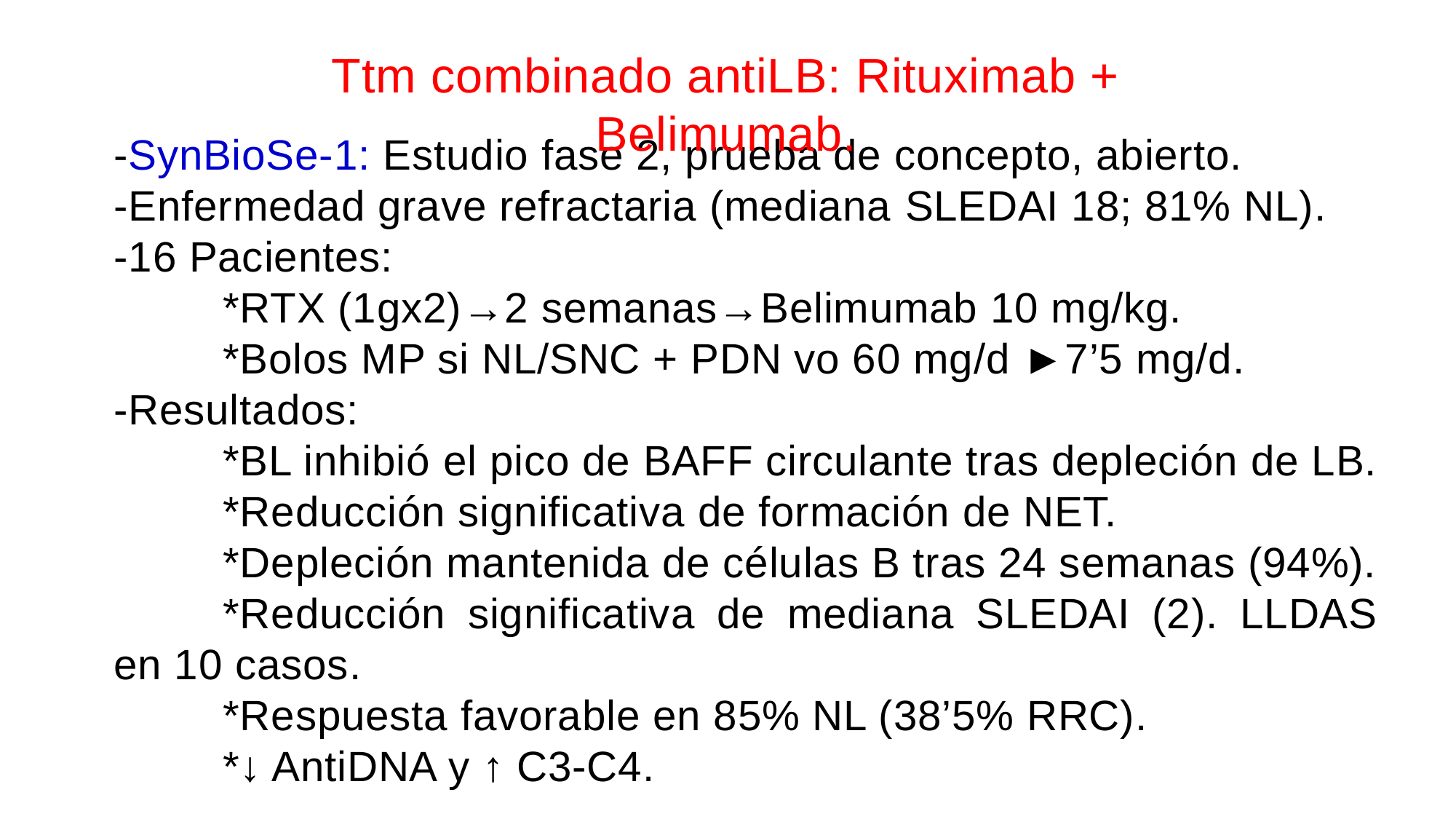

Ttm combinado antiLB: Rituximab + Belimumab.
-SynBioSe-1: Estudio fase 2, prueba de concepto, abierto.
-Enfermedad grave refractaria (mediana SLEDAI 18; 81% NL).
-16 Pacientes:
	*RTX (1gx2)→2 semanas→Belimumab 10 mg/kg.
	*Bolos MP si NL/SNC + PDN vo 60 mg/d ►7’5 mg/d.
-Resultados:
	*BL inhibió el pico de BAFF circulante tras depleción de LB.
	*Reducción significativa de formación de NET.
	*Depleción mantenida de células B tras 24 semanas (94%).
	*Reducción significativa de mediana SLEDAI (2). LLDAS en 10 casos.
	*Respuesta favorable en 85% NL (38’5% RRC).
	*↓ AntiDNA y ↑ C3-C4.